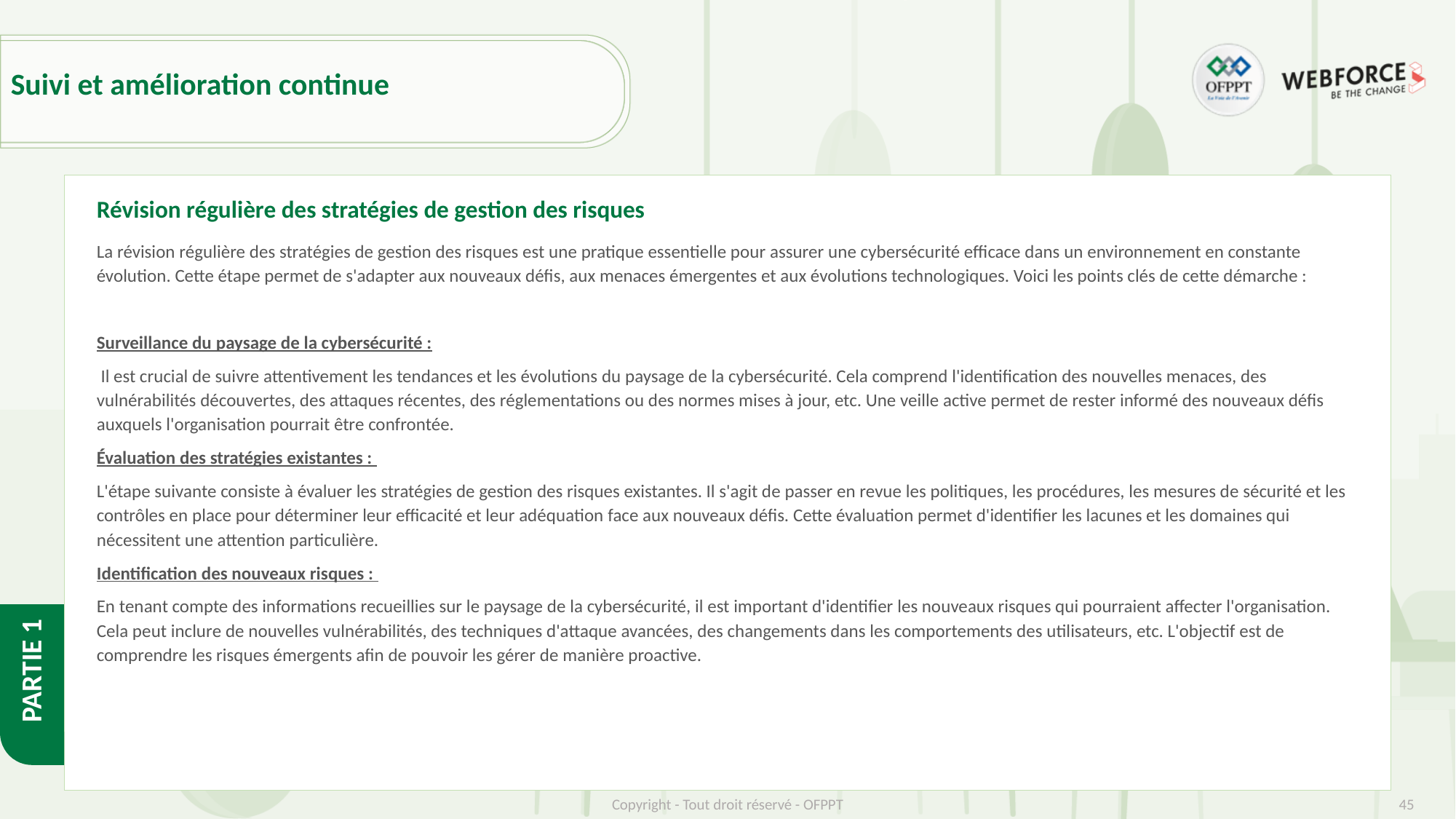

# Suivi et amélioration continue
Révision régulière des stratégies de gestion des risques
La révision régulière des stratégies de gestion des risques est une pratique essentielle pour assurer une cybersécurité efficace dans un environnement en constante évolution. Cette étape permet de s'adapter aux nouveaux défis, aux menaces émergentes et aux évolutions technologiques. Voici les points clés de cette démarche :

Surveillance du paysage de la cybersécurité :
 Il est crucial de suivre attentivement les tendances et les évolutions du paysage de la cybersécurité. Cela comprend l'identification des nouvelles menaces, des vulnérabilités découvertes, des attaques récentes, des réglementations ou des normes mises à jour, etc. Une veille active permet de rester informé des nouveaux défis auxquels l'organisation pourrait être confrontée.
Évaluation des stratégies existantes :
L'étape suivante consiste à évaluer les stratégies de gestion des risques existantes. Il s'agit de passer en revue les politiques, les procédures, les mesures de sécurité et les contrôles en place pour déterminer leur efficacité et leur adéquation face aux nouveaux défis. Cette évaluation permet d'identifier les lacunes et les domaines qui nécessitent une attention particulière.
Identification des nouveaux risques :
En tenant compte des informations recueillies sur le paysage de la cybersécurité, il est important d'identifier les nouveaux risques qui pourraient affecter l'organisation. Cela peut inclure de nouvelles vulnérabilités, des techniques d'attaque avancées, des changements dans les comportements des utilisateurs, etc. L'objectif est de comprendre les risques émergents afin de pouvoir les gérer de manière proactive.